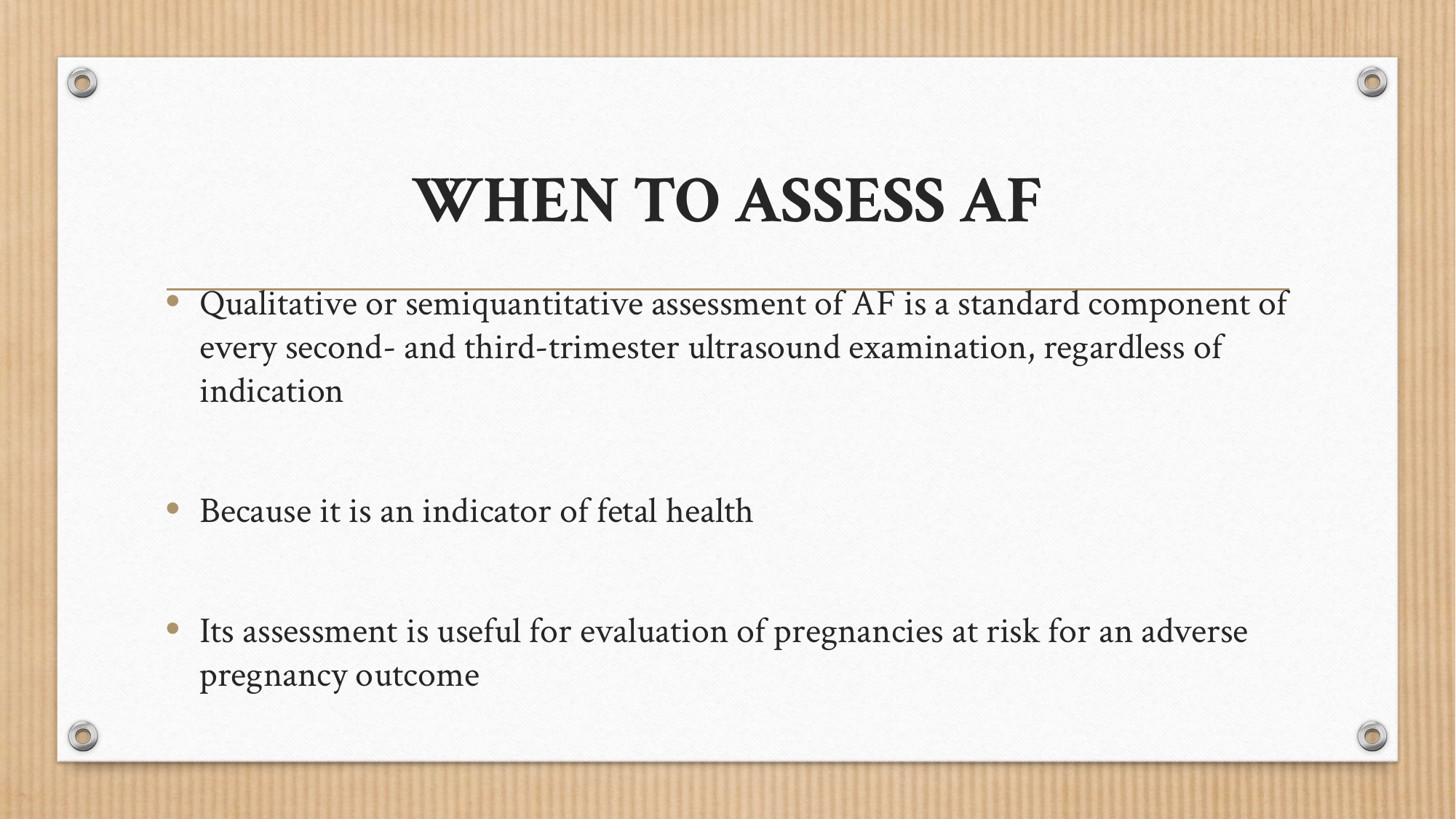

# WHEN TO ASSESS AF
Qualitative or semiquantitative assessment of AF is a standard component of every second- and third-trimester ultrasound examination, regardless of indication

Because it is an indicator of fetal health

Its assessment is useful for evaluation of pregnancies at risk for an adverse pregnancy outcome